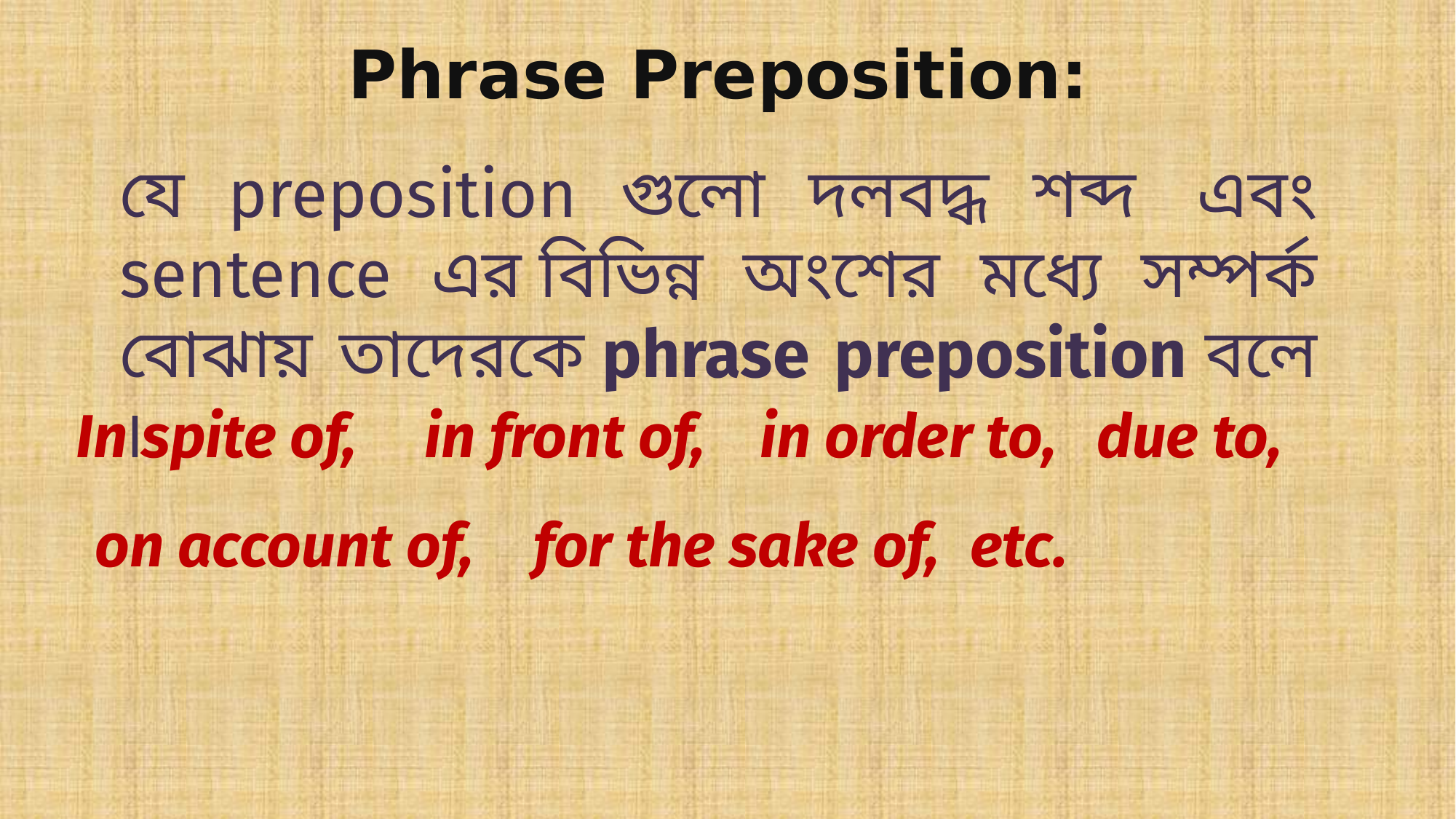

Phrase Preposition:
যে preposition গুলো দলবদ্ধ শব্দ  এবং sentence এর বিভিন্ন অংশের মধ্যে সম্পর্ক বোঝায় তাদেরকে phrase preposition বলে ।
In spite of,
in front of,
in order to,
due to,
on account of,
for the sake of,
 etc.